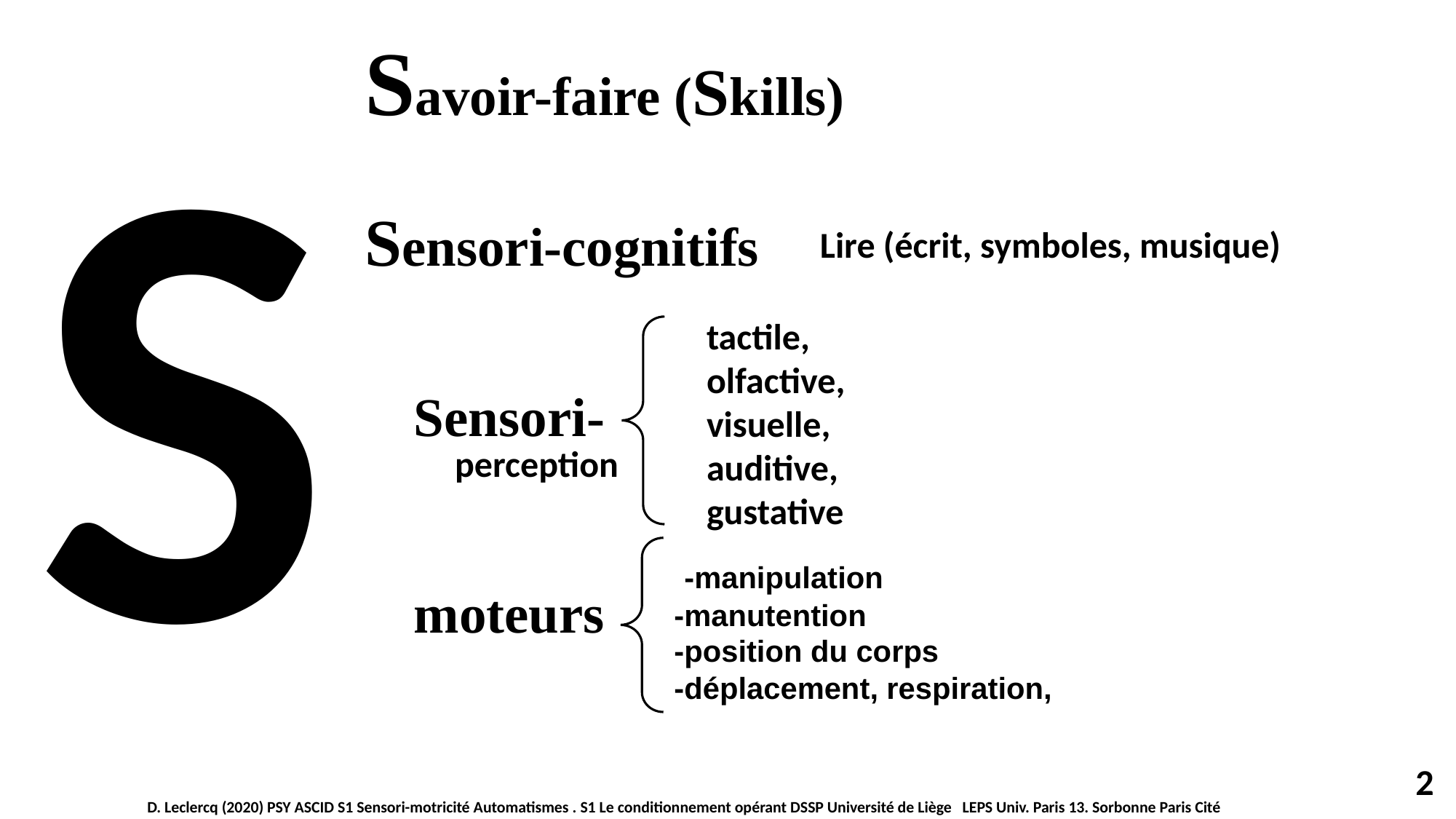

S
Savoir-faire (Skills)

Sensori-cognitifs
Lire (écrit, symboles, musique)
tactile,
olfactive,
visuelle,
auditive,
gustative

Sensori-

moteurs
perception

 -manipulation
-manutention
-position du corps
-déplacement, respiration,
2
D. Leclercq (2020) PSY ASCID S1 Sensori-motricité Automatismes . S1 Le conditionnement opérant DSSP Université de Liège   LEPS Univ. Paris 13. Sorbonne Paris Cité